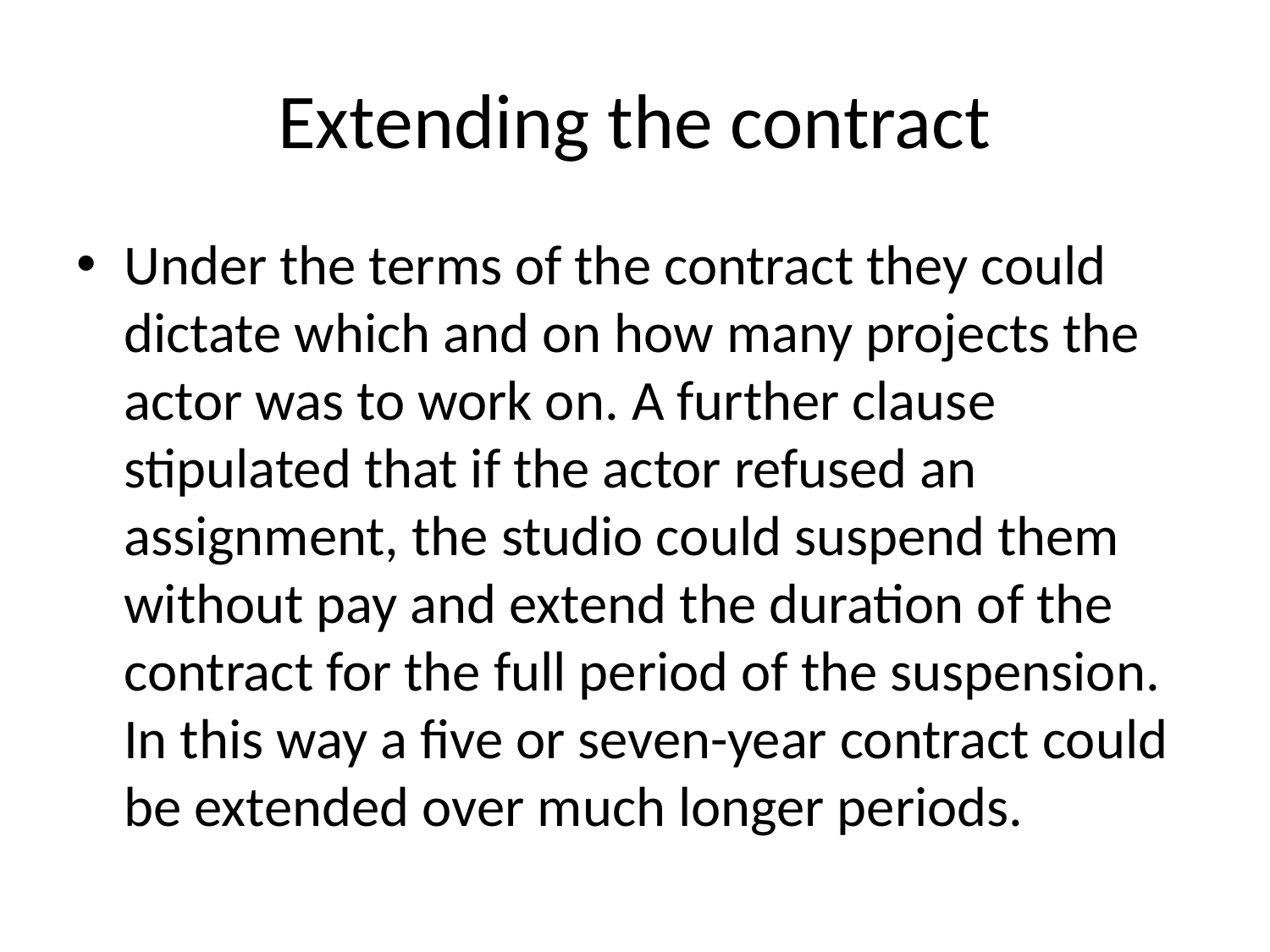

# Extending the contract
Under the terms of the contract they could dictate which and on how many projects the actor was to work on. A further clause stipulated that if the actor refused an assignment, the studio could suspend them without pay and extend the duration of the contract for the full period of the suspension. In this way a five or seven-year contract could be extended over much longer periods.